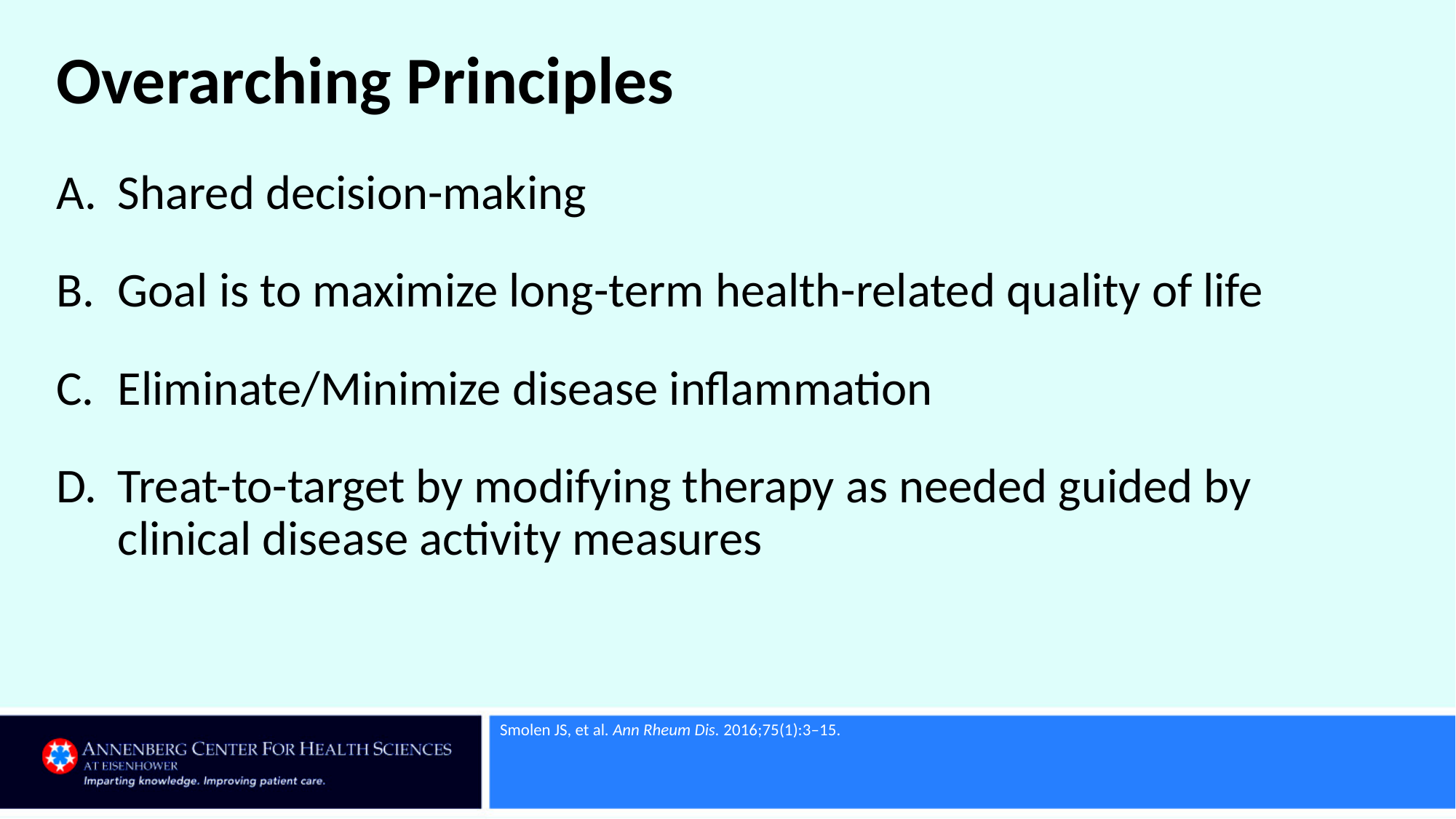

# Overarching Principles
Shared decision-making
Goal is to maximize long-term health-related quality of life
Eliminate/Minimize disease inflammation
Treat-to-target by modifying therapy as needed guided by clinical disease activity measures
Smolen JS, et al. Ann Rheum Dis. 2016;75(1):3–15.